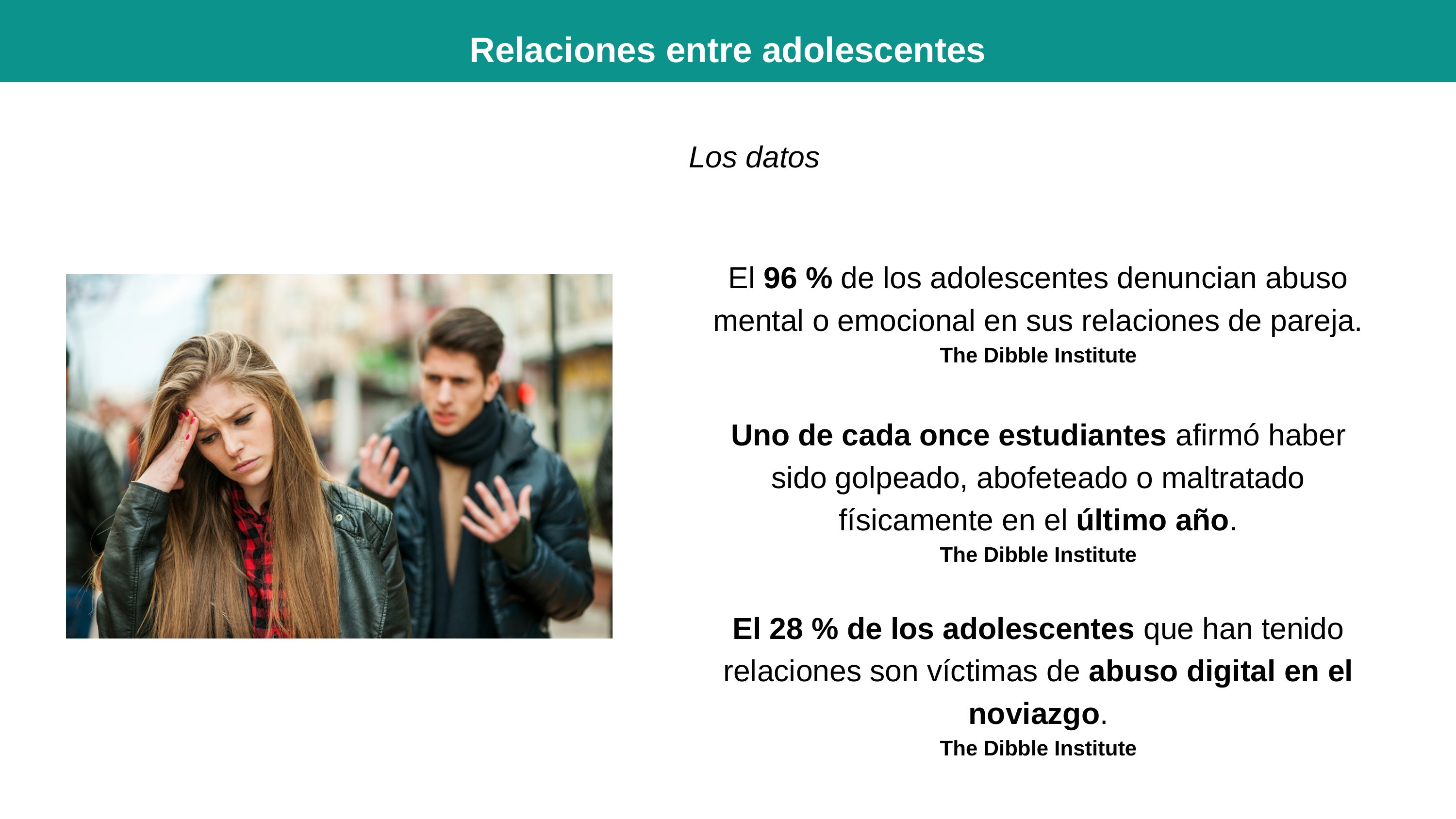

Relaciones entre adolescentes
Los datos
El 96 % de los adolescentes denuncian abuso mental o emocional en sus relaciones de pareja.
The Dibble Institute

Uno de cada once estudiantes afirmó haber sido golpeado, abofeteado o maltratado físicamente en el último año.
The Dibble Institute
El 28 % de los adolescentes que han tenido relaciones son víctimas de abuso digital en el noviazgo.
The Dibble Institute